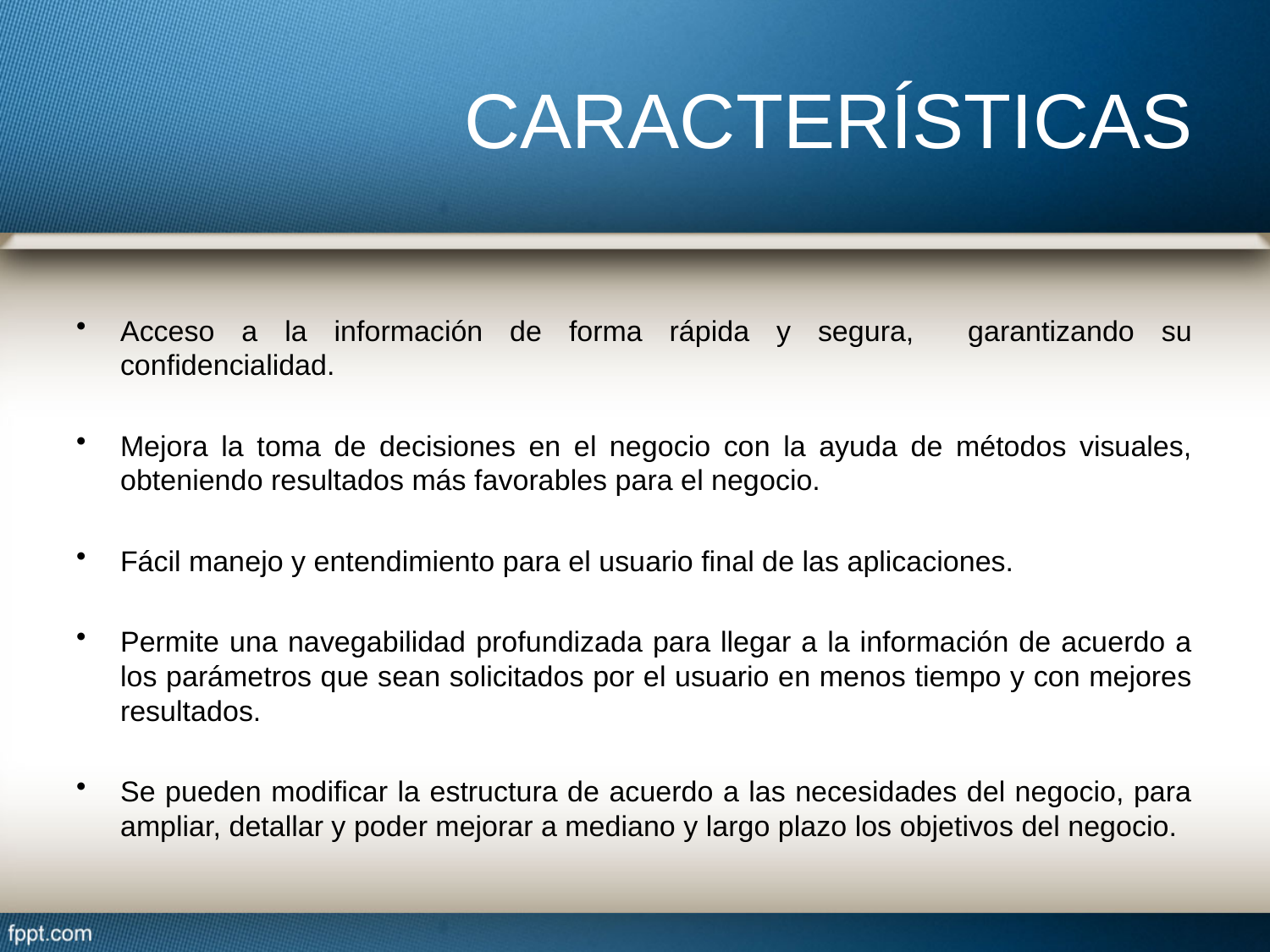

# CARACTERÍSTICAS
Acceso a la información de forma rápida y segura,  garantizando su confidencialidad.

Mejora la toma de decisiones en el negocio con la ayuda de métodos visuales, obteniendo resultados más favorables para el negocio.

Fácil manejo y entendimiento para el usuario final de las aplicaciones.

Permite una navegabilidad profundizada para llegar a la información de acuerdo a los parámetros que sean solicitados por el usuario en menos tiempo y con mejores resultados.

Se pueden modificar la estructura de acuerdo a las necesidades del negocio, para ampliar, detallar y poder mejorar a mediano y largo plazo los objetivos del negocio.